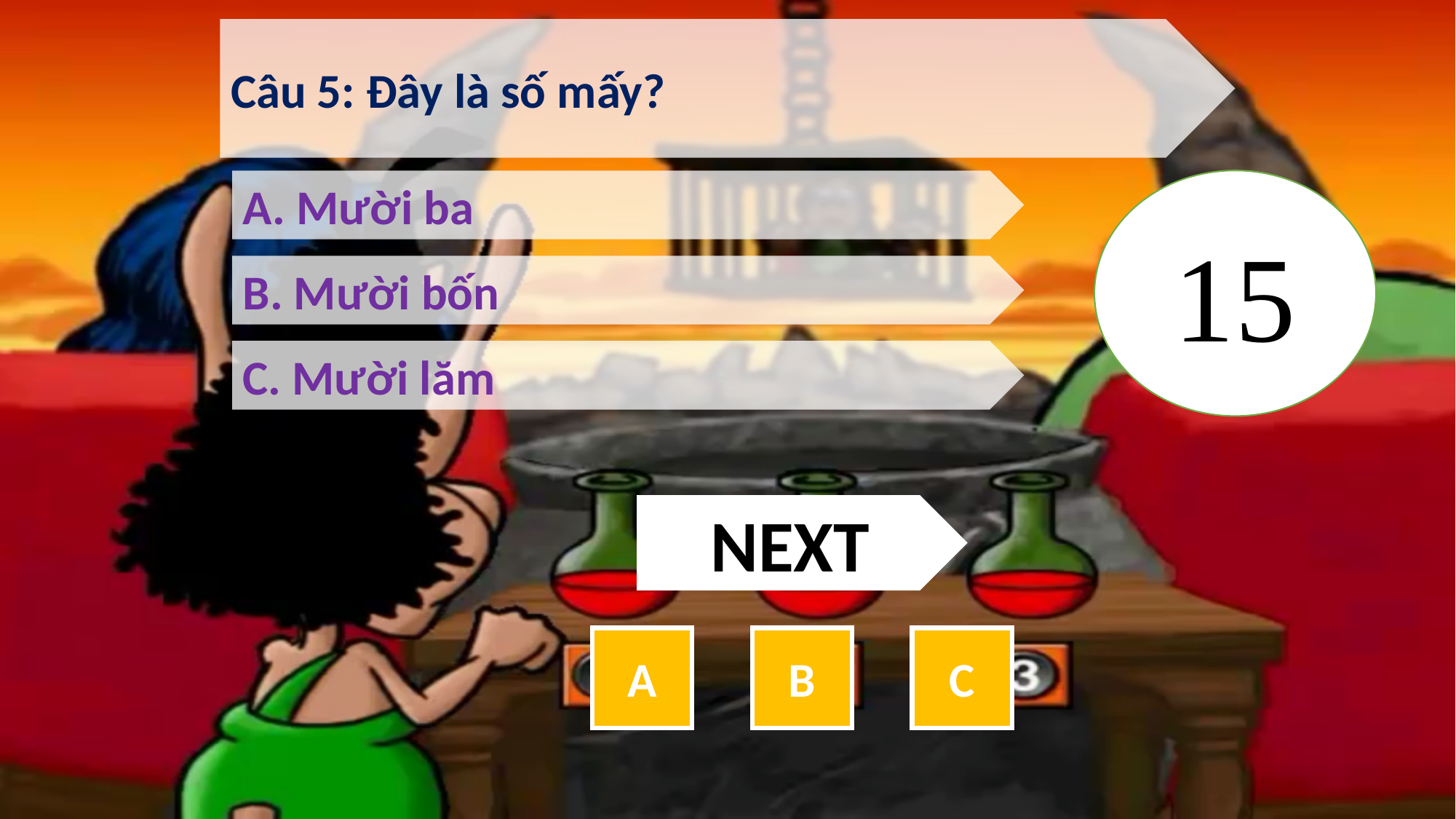

Câu 5: Đây là số mấy?
A. Mười ba
15
B. Mười bốn
C. Mười lăm
NEXT
A
B
C